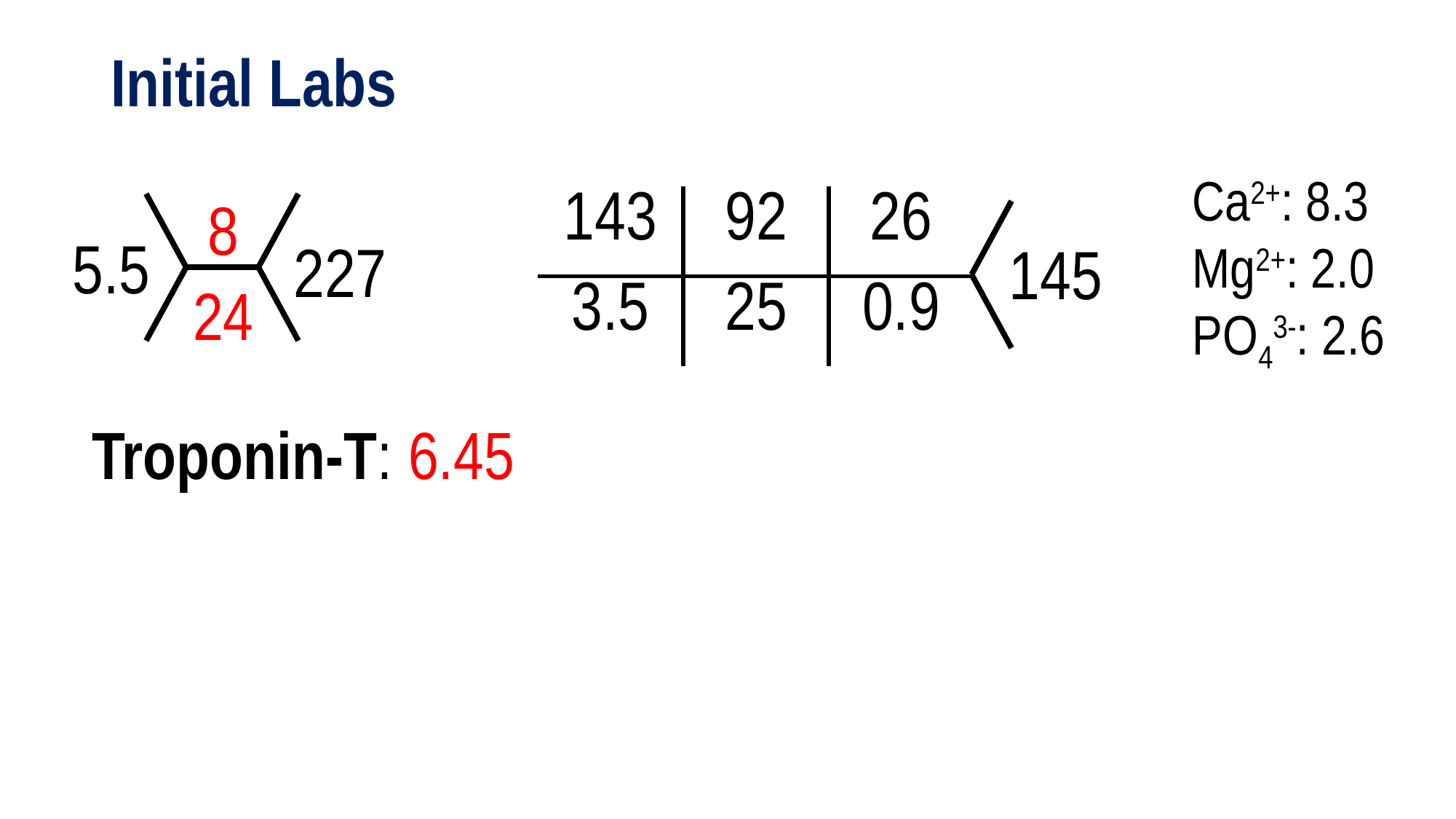

# Initial Labs
Ca2+: 8.3
Mg2+: 2.0
PO43-: 2.6
8
5.5
227
24
| 143 | 92 | 26 |
| --- | --- | --- |
| 3.5 | 25 | 0.9 |
145
Troponin-T: 6.45
D-Dimer: 2,117 (normal range: 0-500)